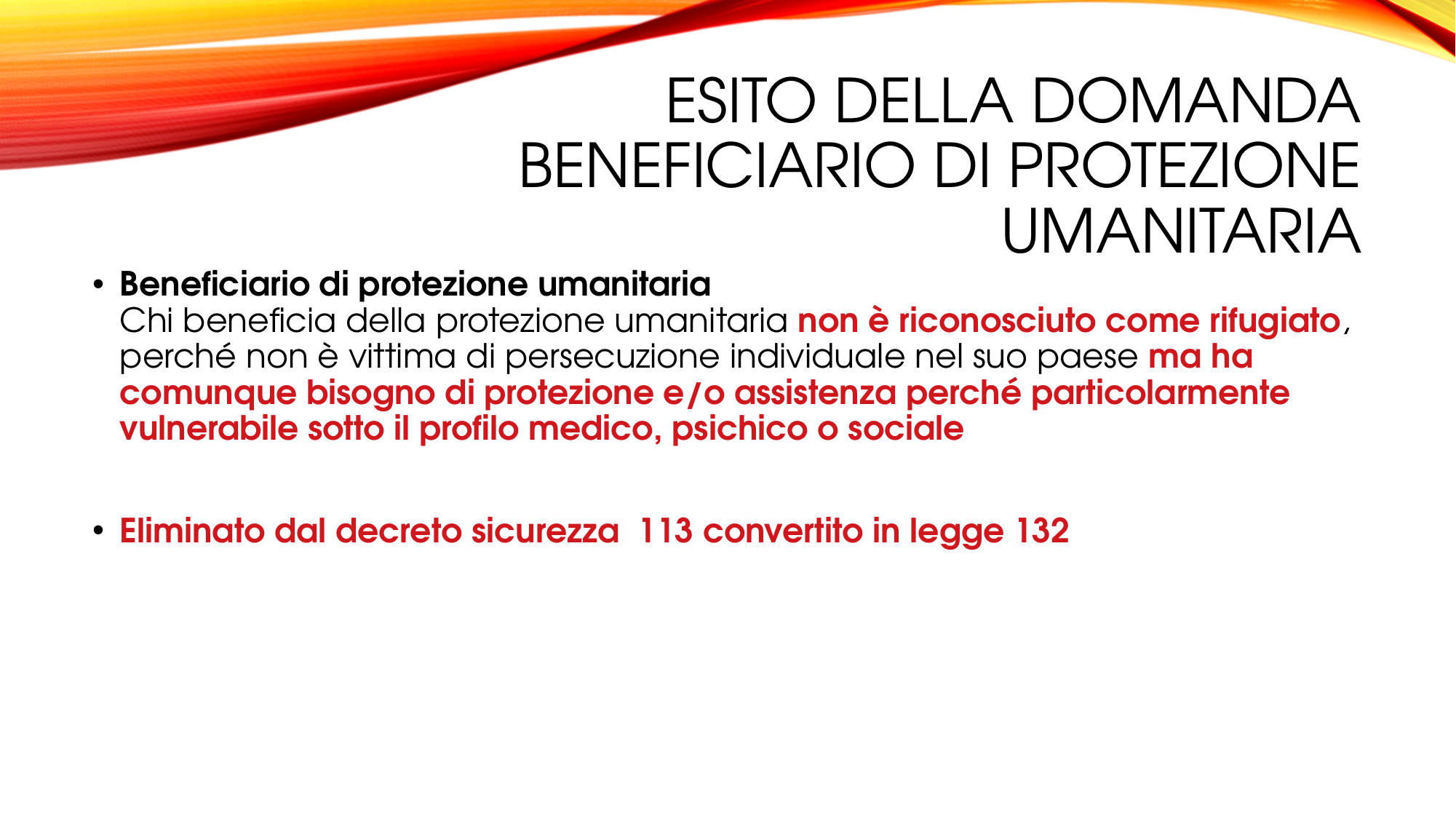

Esito della domanda bENEFICIARIO DI PROTEZIONE UMANITARIA
Beneficiario di protezione umanitaria
Chi beneficia della protezione umanitaria non è riconosciuto come rifugiato, perché non è vittima di persecuzione individuale nel suo paese ma ha comunque bisogno di protezione e/o assistenza perché particolarmente vulnerabile sotto il profilo medico, psichico o sociale

Eliminato dal decreto sicurezza  113 convertito in legge 132